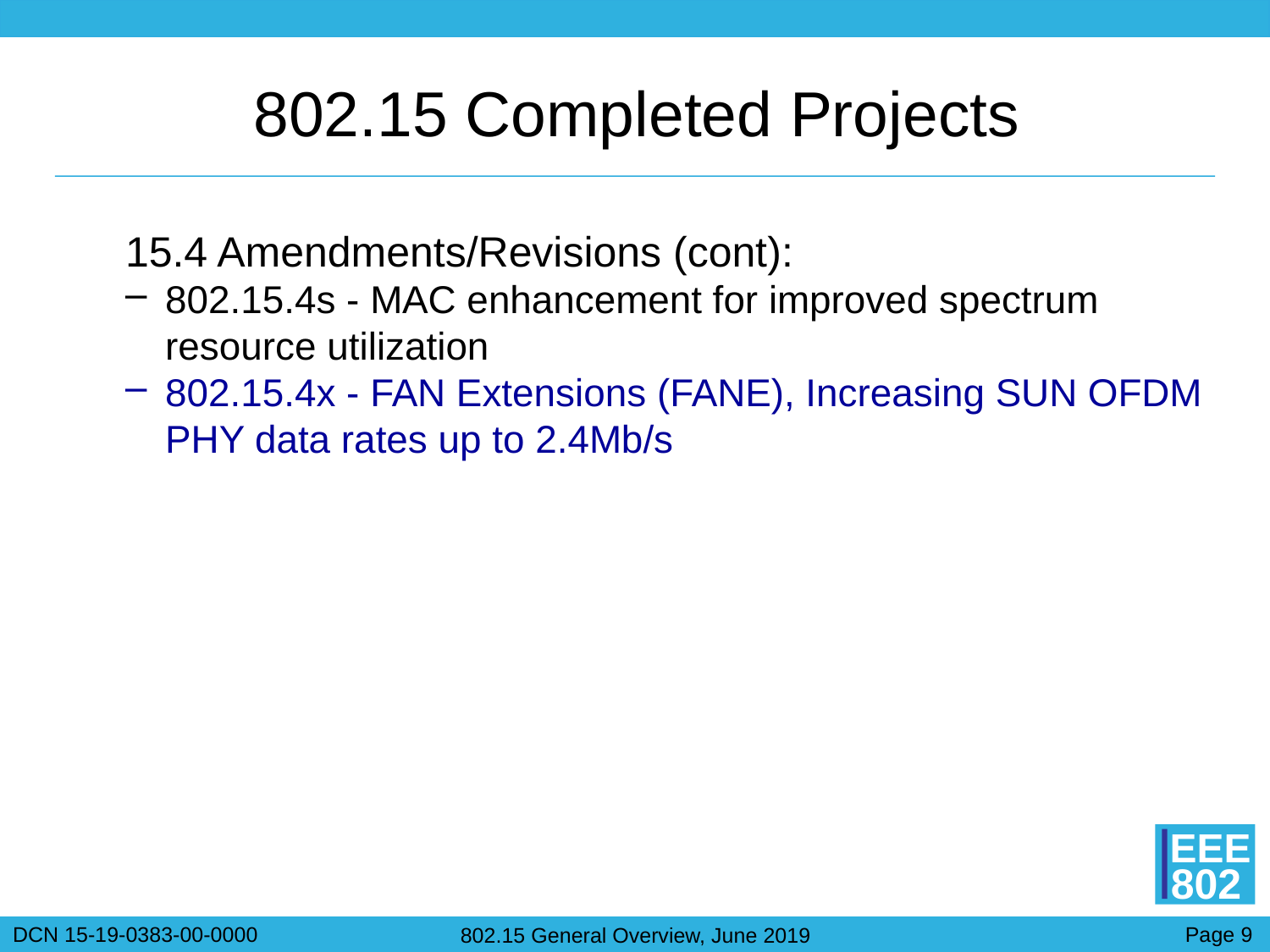

# 802.15 Completed Projects
15.4 Amendments/Revisions (cont):
802.15.4s - MAC enhancement for improved spectrum resource utilization
802.15.4x - FAN Extensions (FANE), Increasing SUN OFDM PHY data rates up to 2.4Mb/s